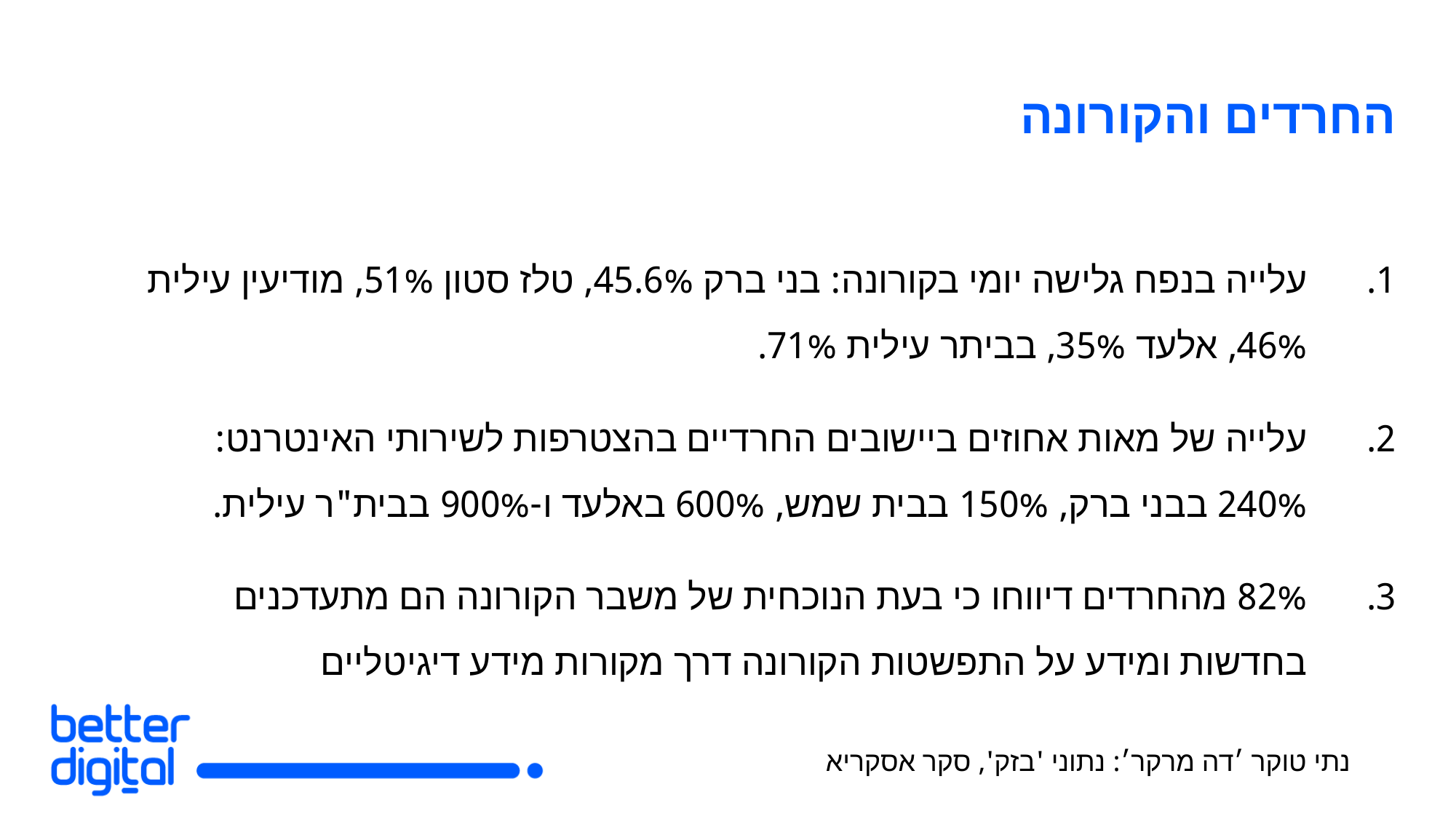

# החרדים והקורונה
עלייה בנפח גלישה יומי בקורונה: בני ברק 45.6%, טלז סטון 51%, מודיעין עילית 46%, אלעד 35%, בביתר עילית 71%.
עלייה של מאות אחוזים ביישובים החרדיים בהצטרפות לשירותי האינטרנט: 240% בבני ברק, 150% בבית שמש, 600% באלעד ו-900% בבית"ר עילית.
82% מהחרדים דיווחו כי בעת הנוכחית של משבר הקורונה הם מתעדכנים בחדשות ומידע על התפשטות הקורונה דרך מקורות מידע דיגיטליים
נתי טוקר ׳דה מרקר׳: נתוני 'בזק', סקר אסקריא
9